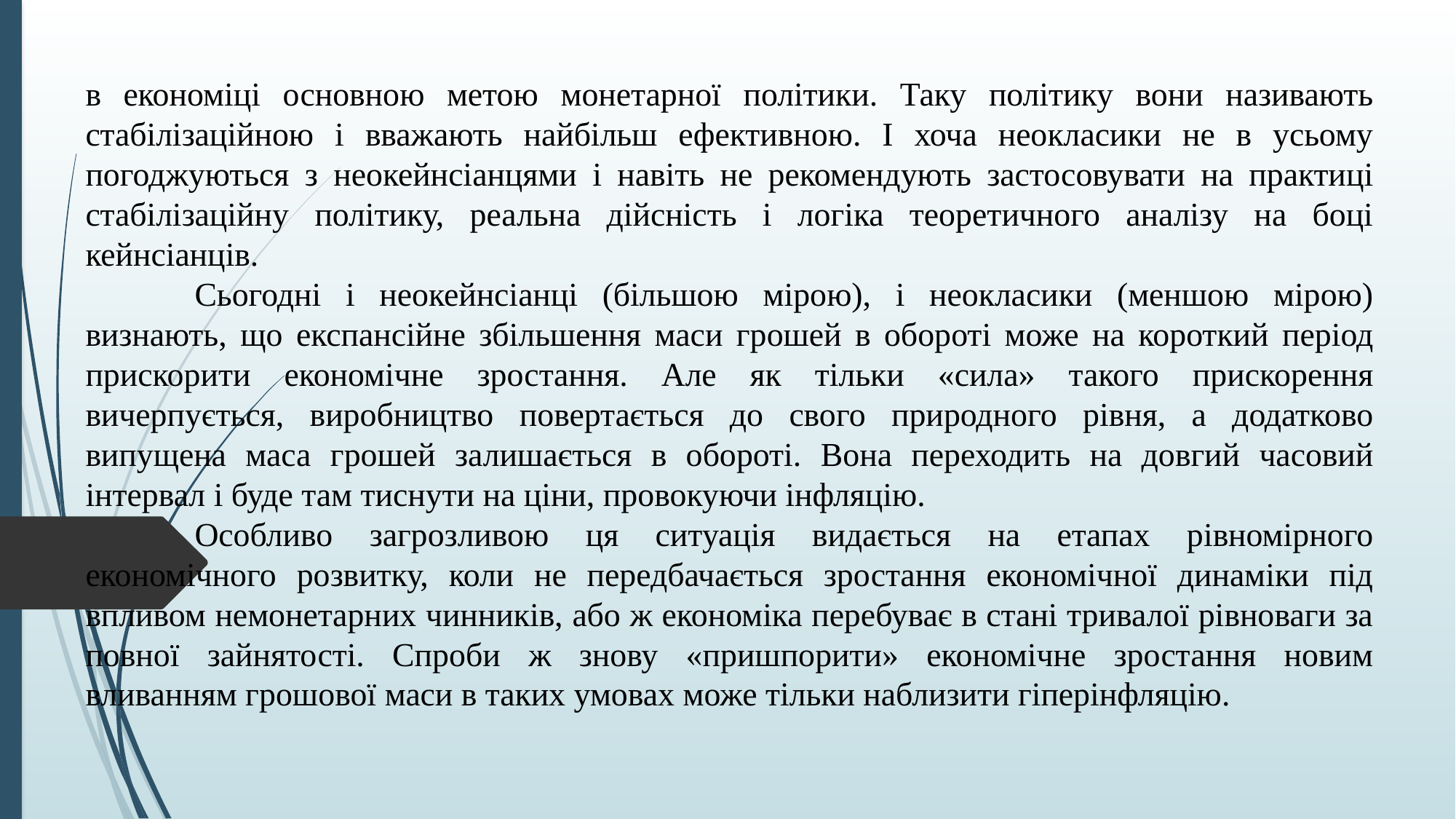

в економіці основною метою монетарної політики. Таку політику вони називають стабілізаційною і вважають найбільш ефективною. І хоча неокласики не в усьому погоджуються з неокейнсіанцями і навіть не рекомендують застосовувати на практиці стабілізаційну політику, реальна дійсність і логіка теоретичного аналізу на боці кейнсіанців.
	Сьогодні і неокейнсіанці (більшою мірою), і неокласики (меншою мірою) визнають, що експансійне збільшення маси грошей в обороті може на короткий період прискорити економічне зростання. Але як тільки «сила» такого прискорення вичерпується, виробництво повертається до свого природного рівня, а додатково випущена маса грошей залишається в обороті. Вона переходить на довгий часовий інтервал і буде там тиснути на ціни, провокуючи інфляцію.
	Особливо загрозливою ця ситуація видається на етапах рівномірного економічного розвитку, коли не передбачається зростання економічної динаміки під впливом немонетарних чинників, або ж економіка перебуває в стані тривалої рівноваги за повної зайнятості. Спроби ж знову «пришпорити» економічне зростання новим вливанням грошової маси в таких умовах може тільки наблизити гіперінфляцію.